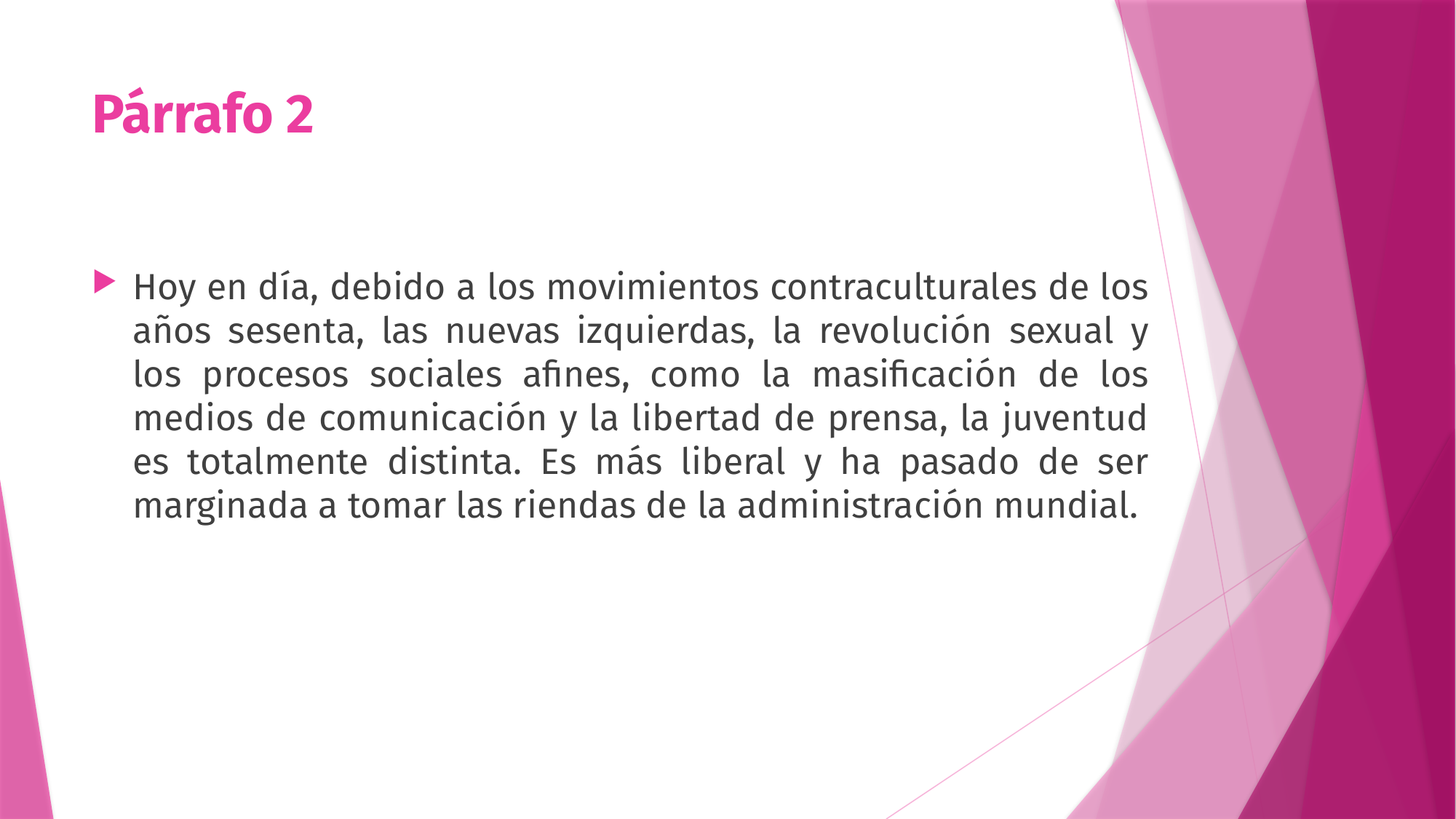

# Párrafo 2
Hoy en día, debido a los movimientos contraculturales de los años sesenta, las nuevas izquierdas, la revolución sexual y los procesos sociales afines, como la masificación de los medios de comunicación y la libertad de prensa, la juventud es totalmente distinta. Es más liberal y ha pasado de ser marginada a tomar las riendas de la administración mundial.